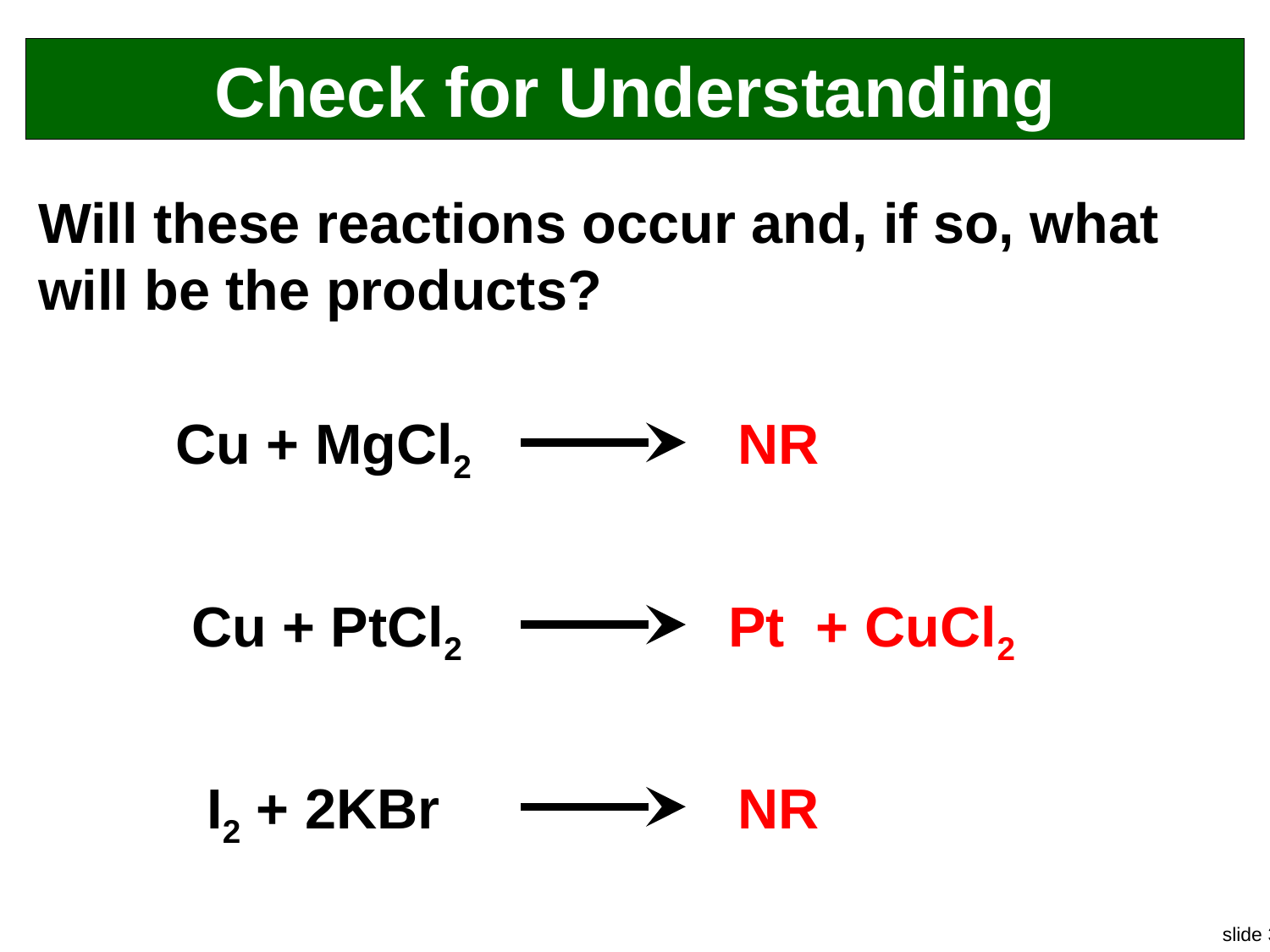

# Check for Understanding
Will these reactions occur and, if so, what will be the products?
    Cu + MgCl2                 NR
     Cu + PtCl2                 Pt  + CuCl2
      I2 + 2KBr                   NR